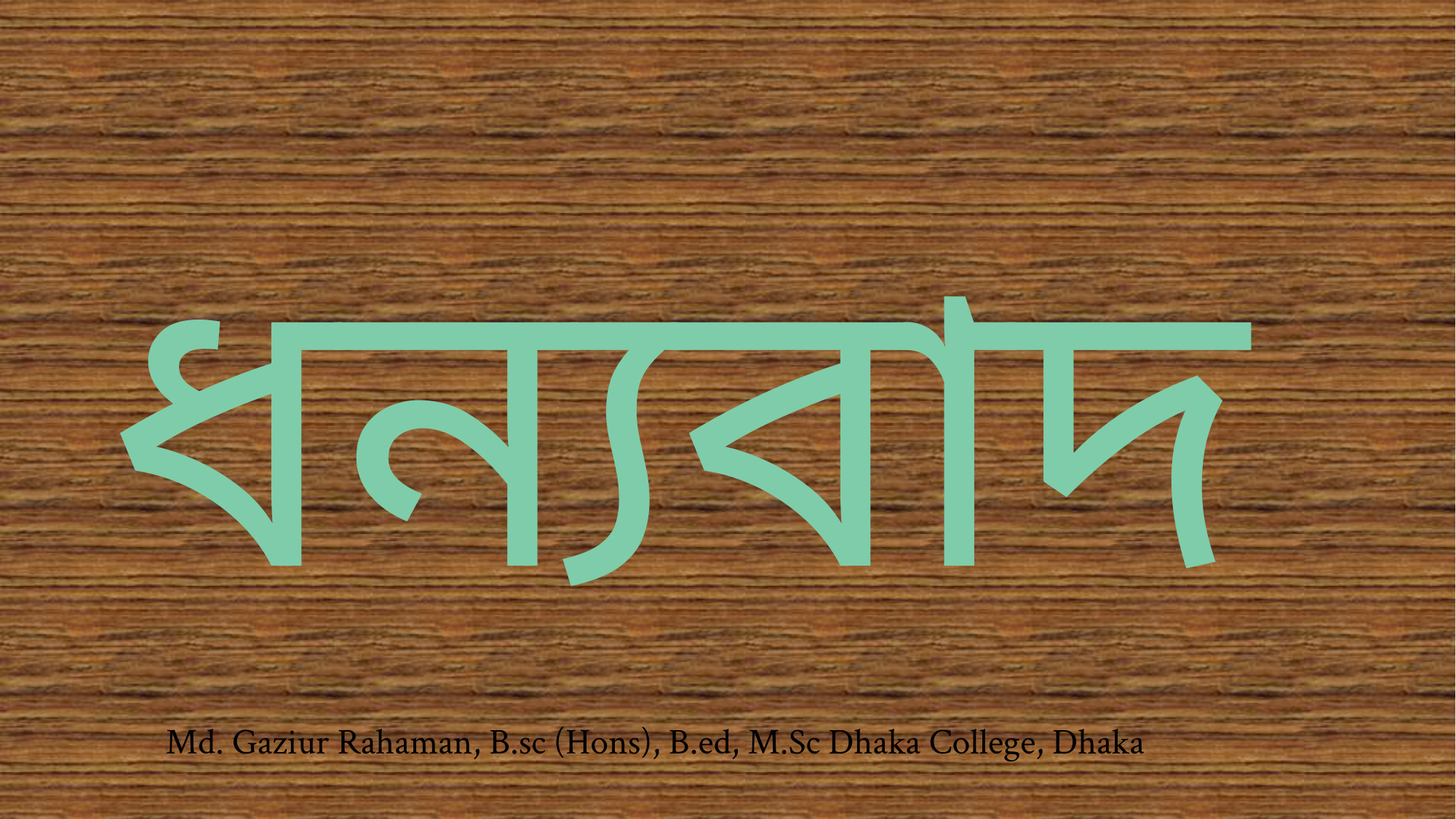

# ধন্যবাদ
Md. Gaziur Rahaman, B.sc (Hons), B.ed, M.Sc Dhaka College, Dhaka